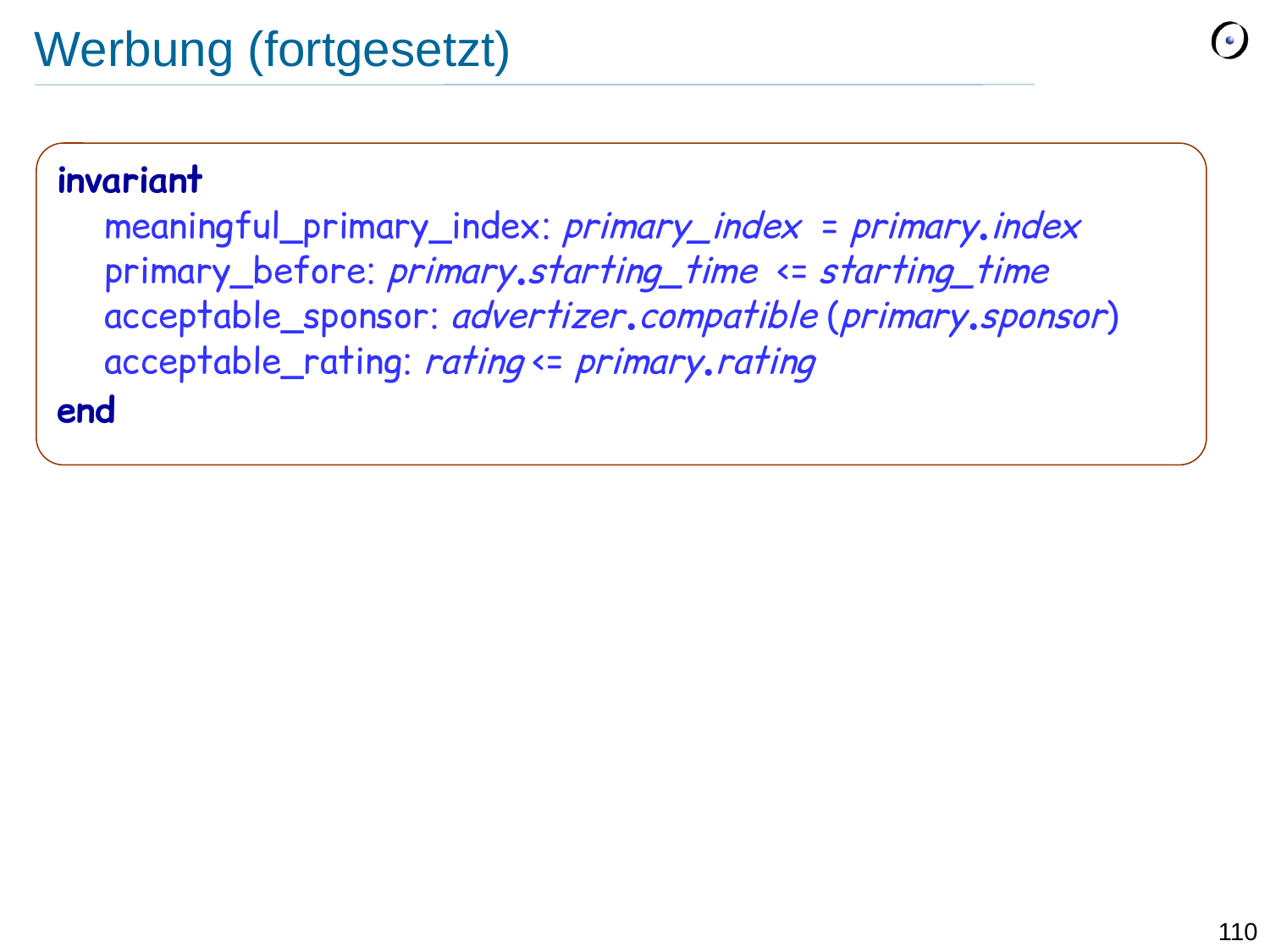

# Werbung (fortgesetzt)
invariant
	meaningful_primary_index: primary_index  = primary.index
	primary_before: primary.starting_time  <= starting_time
	acceptable_sponsor: advertizer.compatible (primary.sponsor)
	acceptable_rating: rating <= primary.rating
end